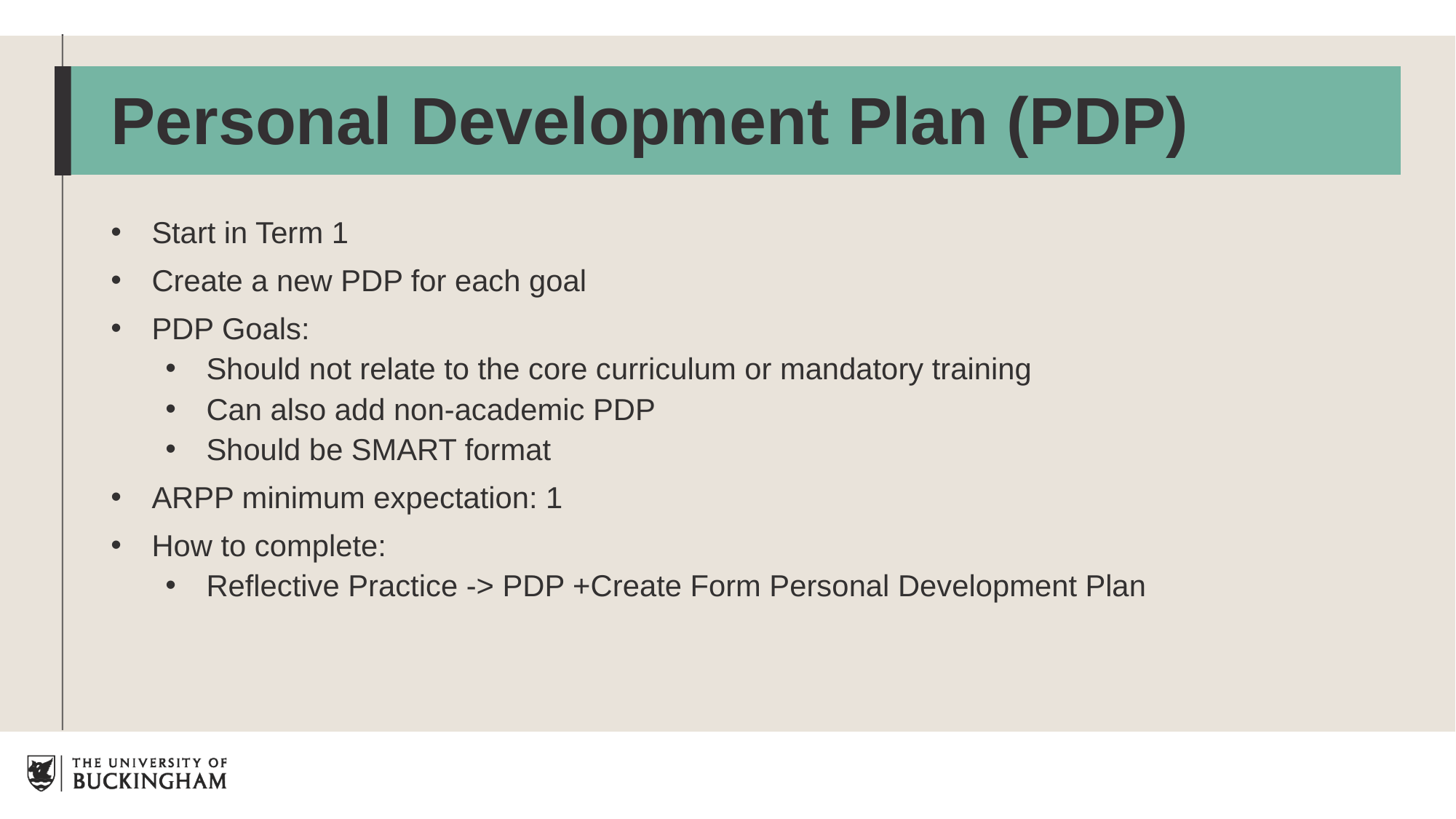

# Personal Development Plan (PDP)
Start in Term 1
Create a new PDP for each goal
PDP Goals:
Should not relate to the core curriculum or mandatory training
Can also add non-academic PDP
Should be SMART format
ARPP minimum expectation: 1
How to complete:
Reflective Practice -> PDP +Create Form Personal Development Plan